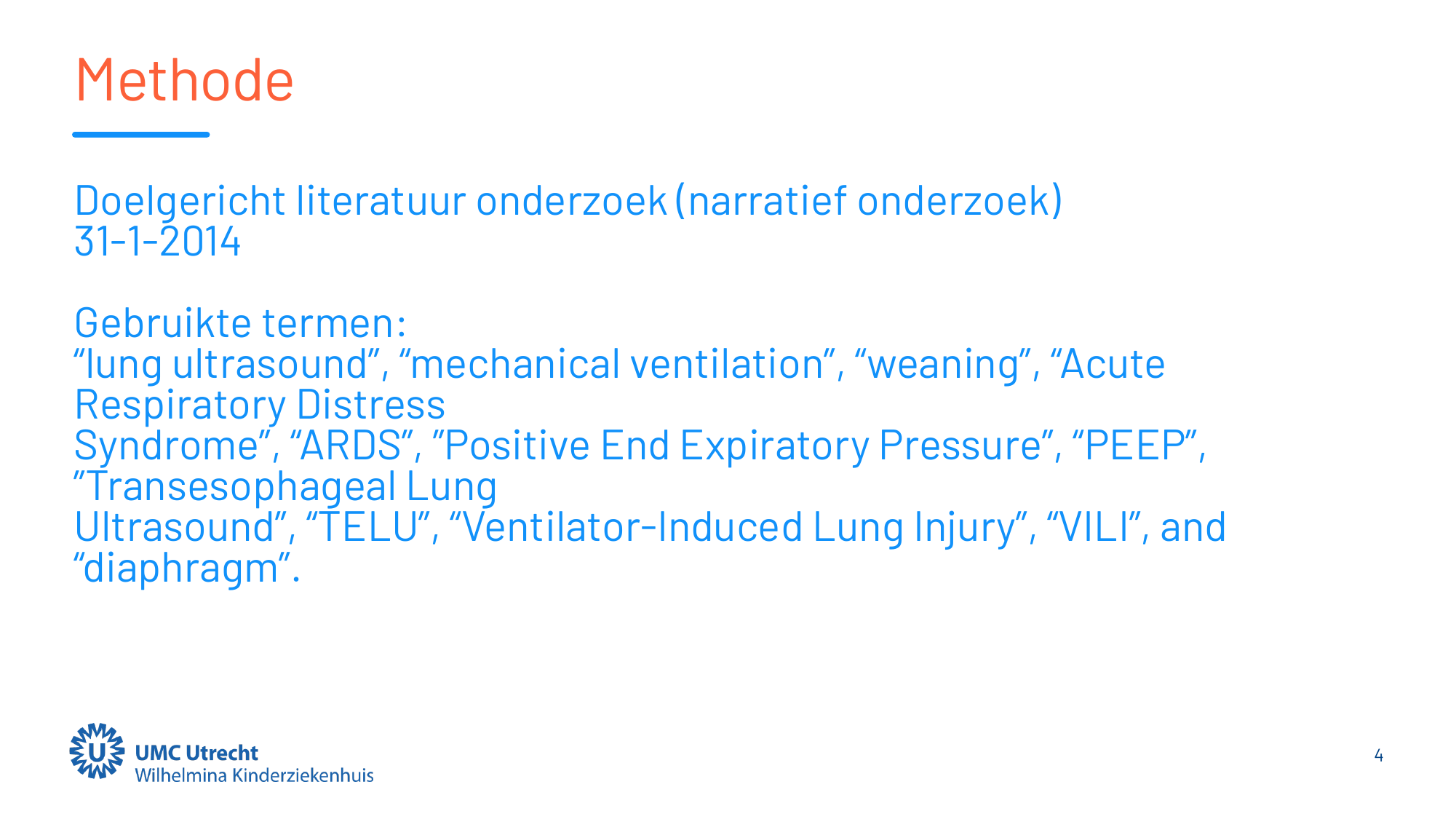

# Methode
Doelgericht literatuur onderzoek (narratief onderzoek)
31-1-2014

Gebruikte termen:
“lung ultrasound”, “mechanical ventilation”, “weaning”, “Acute Respiratory Distress
Syndrome”, “ARDS”, ”Positive End Expiratory Pressure”, “PEEP”, ”Transesophageal Lung
Ultrasound”, “TELU”, “Ventilator-Induced Lung Injury”, “VILI”, and “diaphragm”.

4